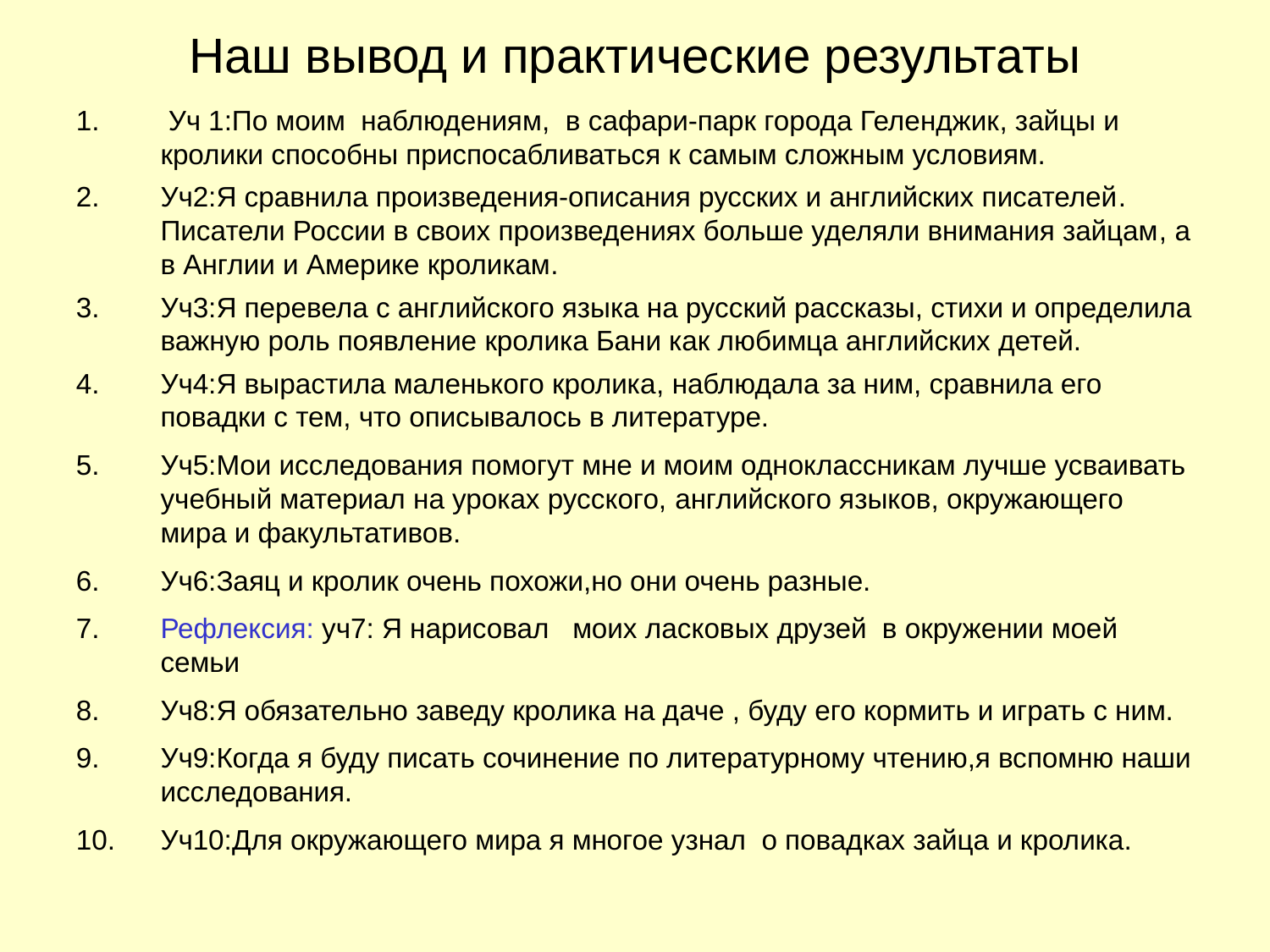

# Наш вывод и практические результаты
 Уч 1:По моим  наблюдениям,  в сафари-парк города Геленджик, зайцы и кролики способны приспосабливаться к самым сложным условиям.
Уч2:Я сравнила произведения-описания русских и английских писателей. Писатели России в своих произведениях больше уделяли внимания зайцам, а в Англии и Америке кроликам.
Уч3:Я перевела с английского языка на русский рассказы, стихи и определила важную роль появление кролика Бани как любимца английских детей.
Уч4:Я вырастила маленького кролика, наблюдала за ним, сравнила его повадки с тем, что описывалось в литературе.
Уч5:Мои исследования помогут мне и моим одноклассникам лучше усваивать учебный материал на уроках русского, английского языков, окружающего мира и факультативов.
Уч6:Заяц и кролик очень похожи,но они очень разные.
Рефлексия: уч7: Я нарисовал   моих ласковых друзей  в окружении моей семьи
Уч8:Я обязательно заведу кролика на даче , буду его кормить и играть с ним.
Уч9:Когда я буду писать сочинение по литературному чтению,я вспомню наши исследования.
Уч10:Для окружающего мира я многое узнал  о повадках зайца и кролика.